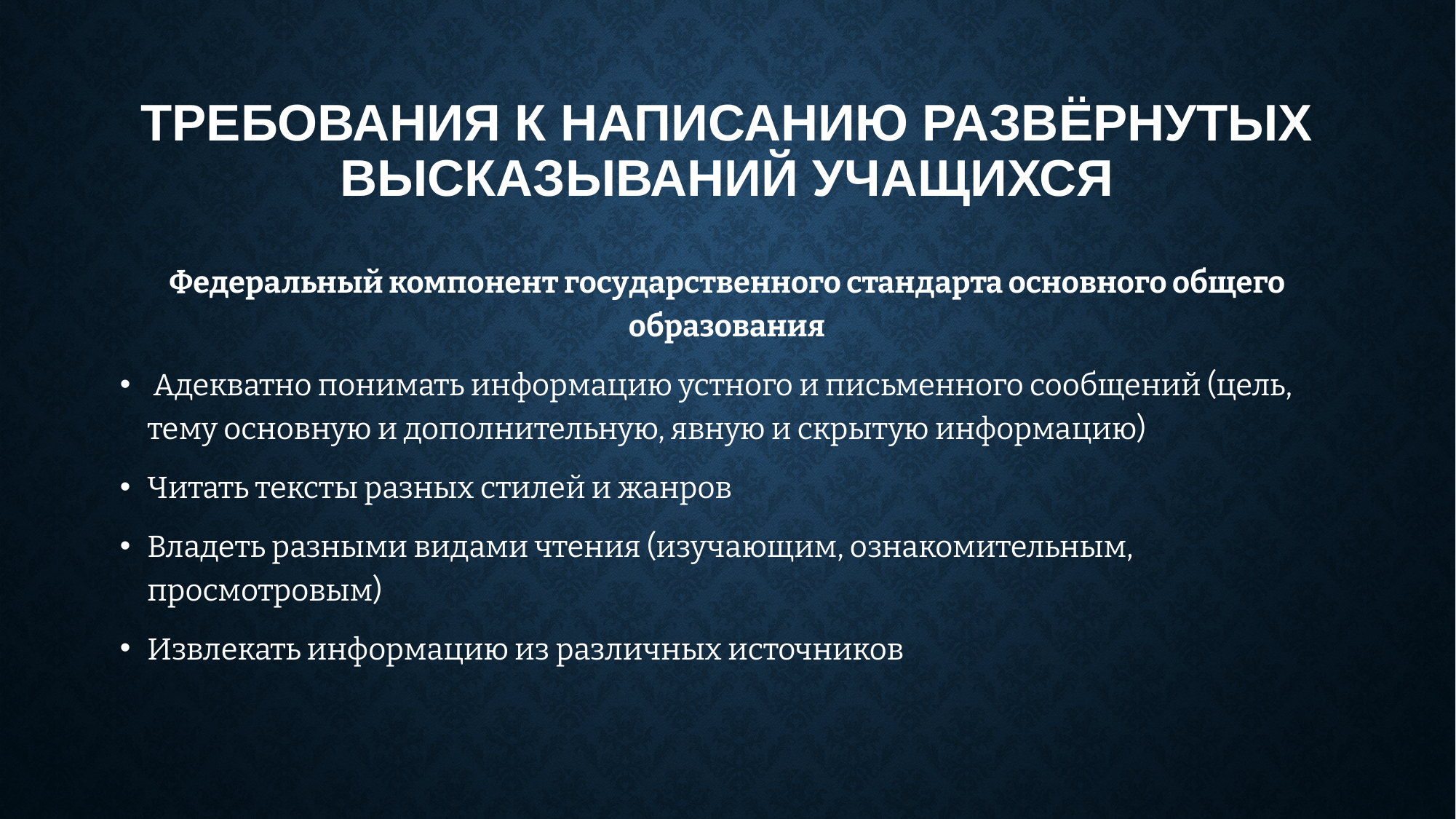

# Требования к написанию развёрнутых высказываний учащихся
Федеральный компонент государственного стандарта основного общего образования
 Адекватно понимать информацию устного и письменного сообщений (цель, тему основную и дополнительную, явную и скрытую информацию)
Читать тексты разных стилей и жанров
Владеть разными видами чтения (изучающим, ознакомительным, просмотровым)
Извлекать информацию из различных источников